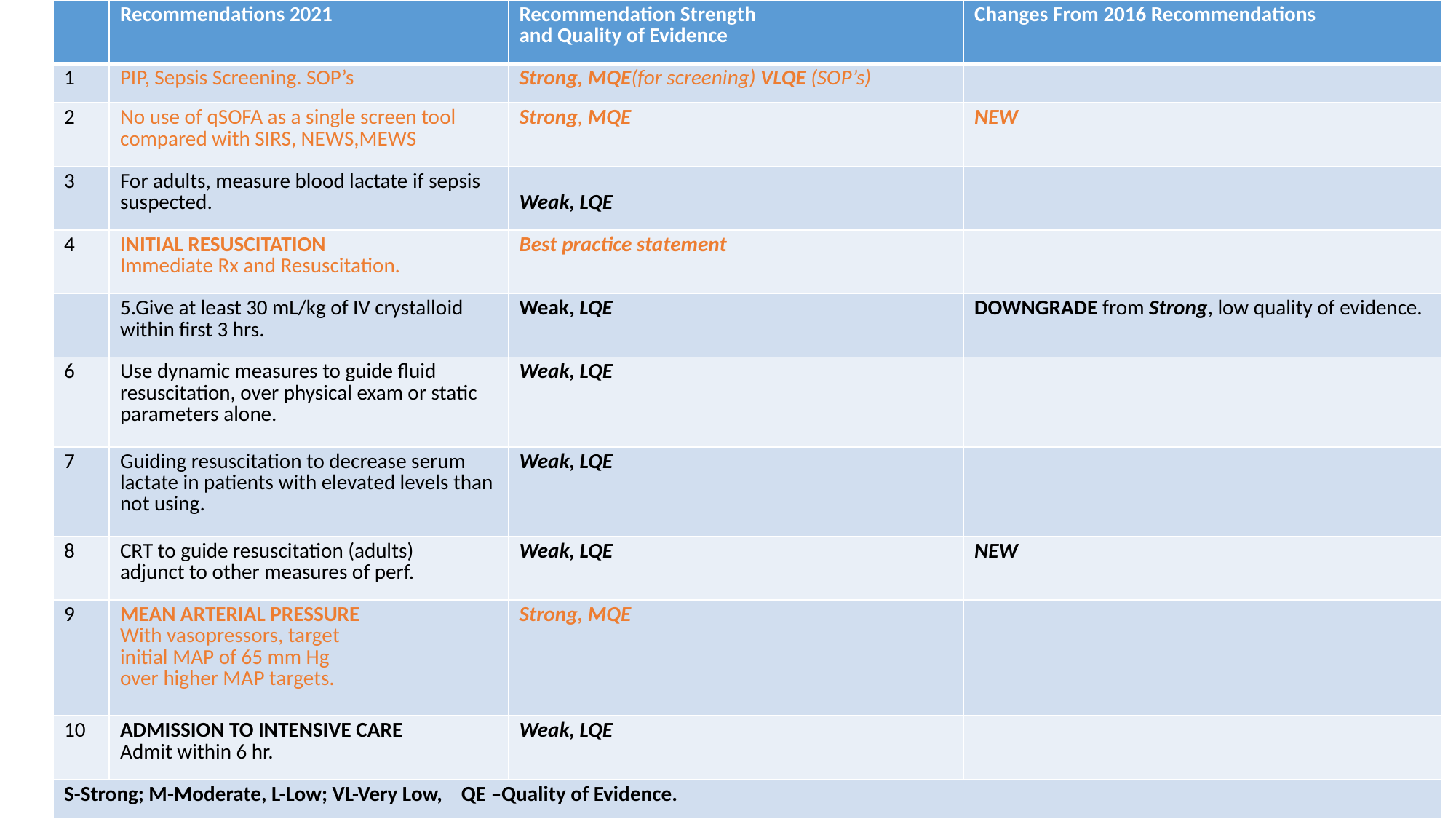

|  | Recommendations 2021 | Recommendation Strength and Quality of Evidence | Changes From 2016 Recommendations |
| --- | --- | --- | --- |
| 1 | PIP, Sepsis Screening. SOP’s | Strong, MQE(for screening) VLQE (SOP’s) |  |
| 2 | No use of qSOFA as a single screen tool compared with SIRS, NEWS,MEWS | Strong, MQE | NEW |
| 3 | For adults, measure blood lactate if sepsis suspected. | Weak, LQE |  |
| 4 | INITIAL RESUSCITATION Immediate Rx and Resuscitation. | Best practice statement |  |
|  | 5.Give at least 30 mL/kg of IV crystalloid within first 3 hrs. | Weak, LQE | DOWNGRADE from Strong, low quality of evidence. |
| 6 | Use dynamic measures to guide fluid resuscitation, over physical exam or static parameters alone. | Weak, LQE |  |
| 7 | Guiding resuscitation to decrease serum lactate in patients with elevated levels than not using. | Weak, LQE |  |
| 8 | CRT to guide resuscitation (adults) adjunct to other measures of perf. | Weak, LQE | NEW |
| 9 | MEAN ARTERIAL PRESSURE With vasopressors, target initial MAP of 65 mm Hg over higher MAP targets. | Strong, MQE |  |
| 10 | ADMISSION TO INTENSIVE CARE Admit within 6 hr. | Weak, LQE |  |
| S-Strong; M-Moderate, L-Low; VL-Very Low, QE –Quality of Evidence. |  |  |  |